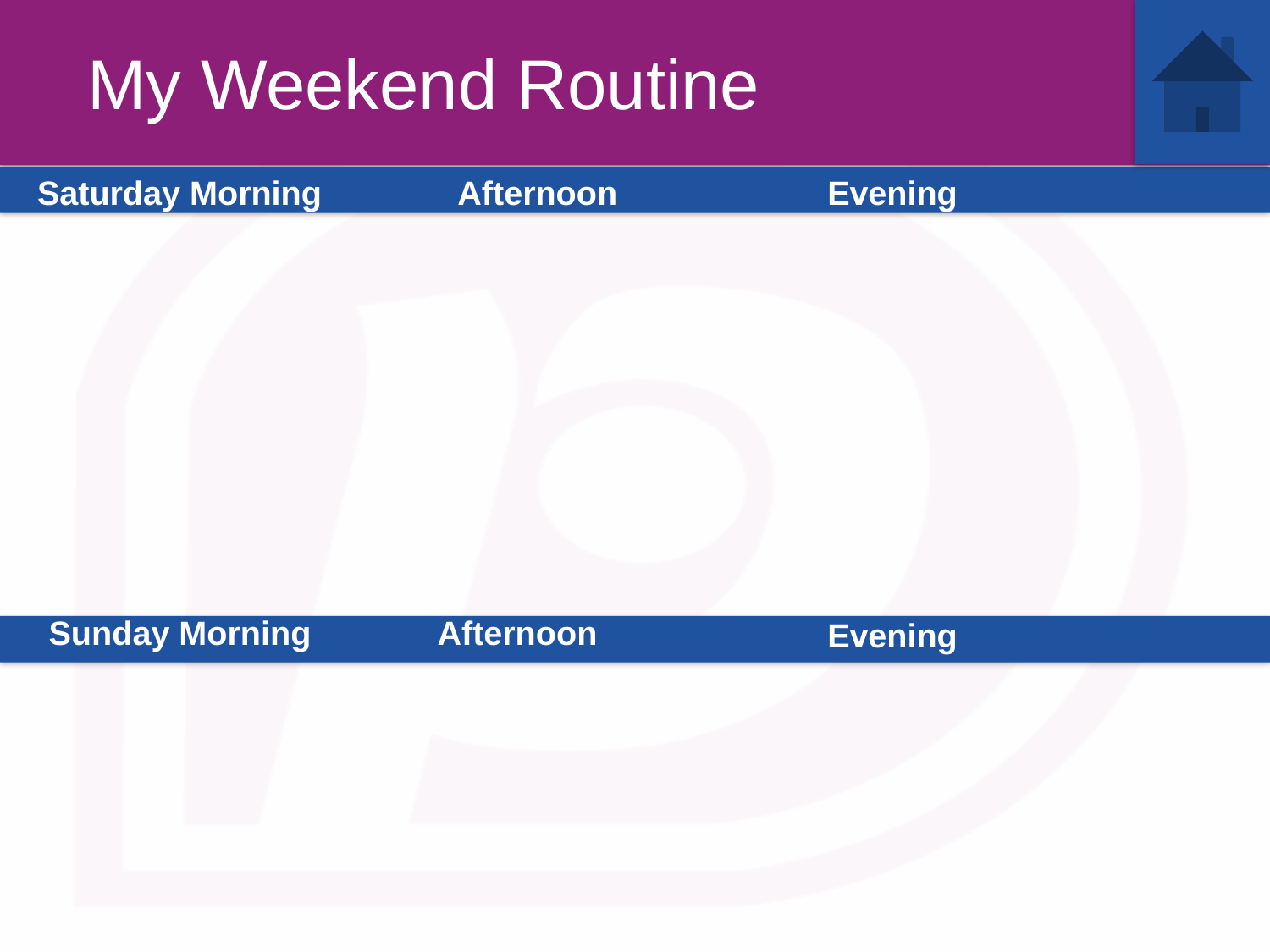

My Weekend Routine
Saturday Morning

Evening

Afternoon

Sunday Morning

Afternoon

Evening